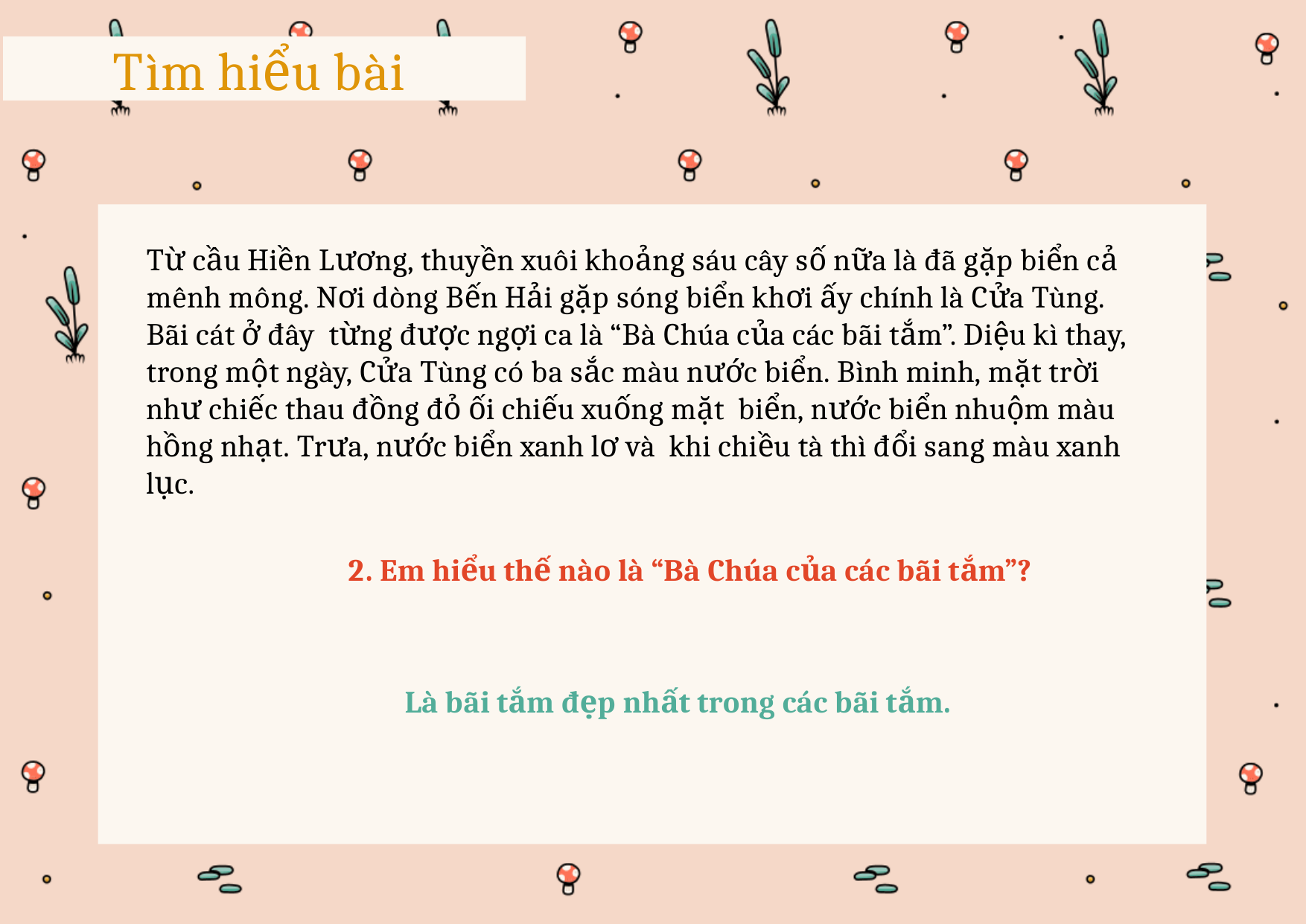

# Tìm hiểu bài
Từ cầu Hiền Lương, thuyền xuôi khoảng sáu cây số nữa là đã gặp biển cả mênh mông. Nơi dòng Bến Hải gặp sóng biển khơi ấy chính là Cửa Tùng. Bãi cát ở đây  từng được ngợi ca là “Bà Chúa của các bãi tắm”. Diệu kì thay, trong một ngày, Cửa Tùng có ba sắc màu nước biển. Bình minh, mặt trời như chiếc thau đồng đỏ ối chiếu xuống mặt  biển, nước biển nhuộm màu hồng nhạt. Trưa, nước biển xanh lơ và  khi chiều tà thì đổi sang màu xanh lục.
2. Em hiểu thế nào là “Bà Chúa của các bãi tắm”?
Là bãi tắm đẹp nhất trong các bãi tắm.